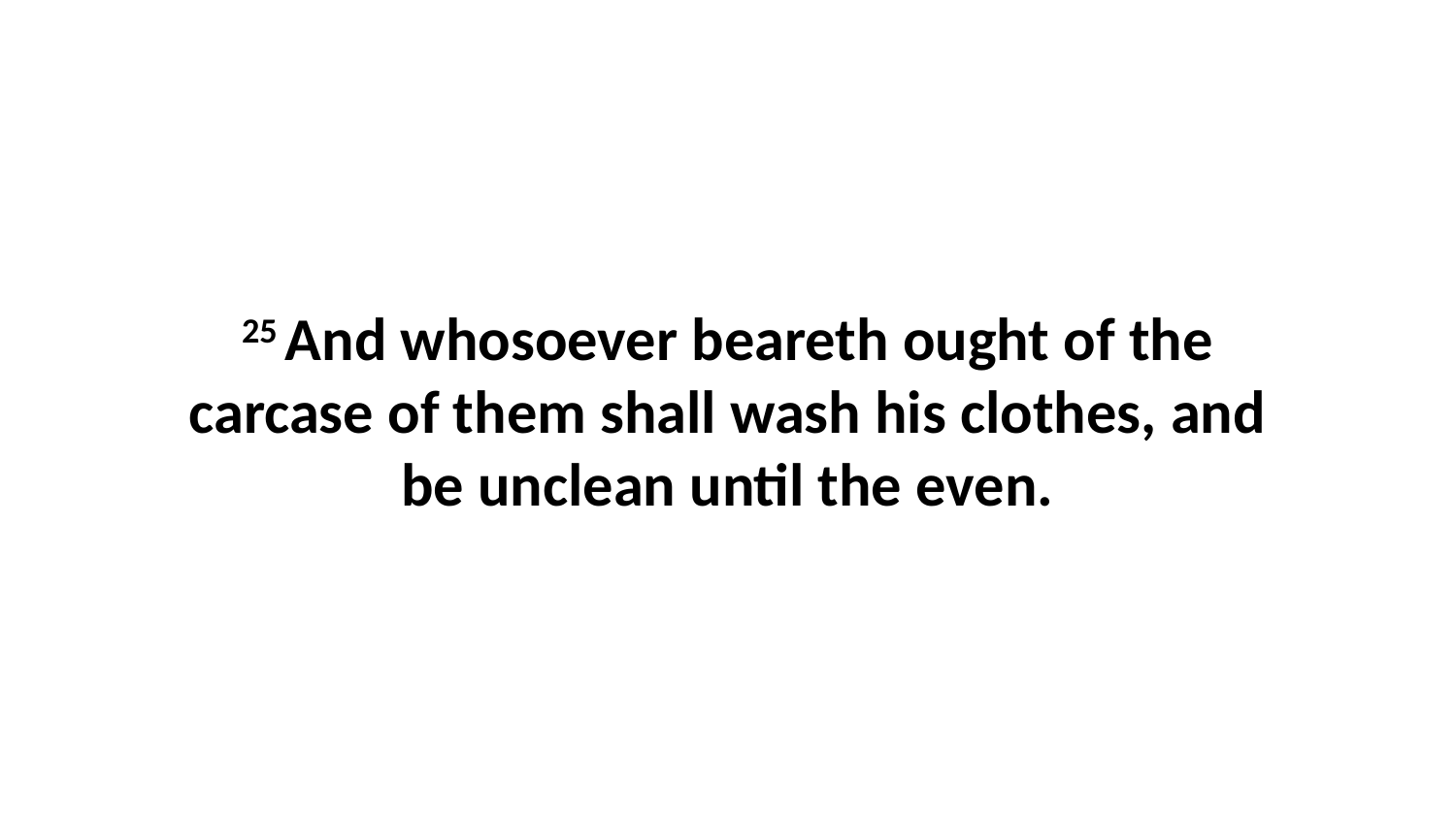

25 And whosoever beareth ought of the carcase of them shall wash his clothes, and be unclean until the even.